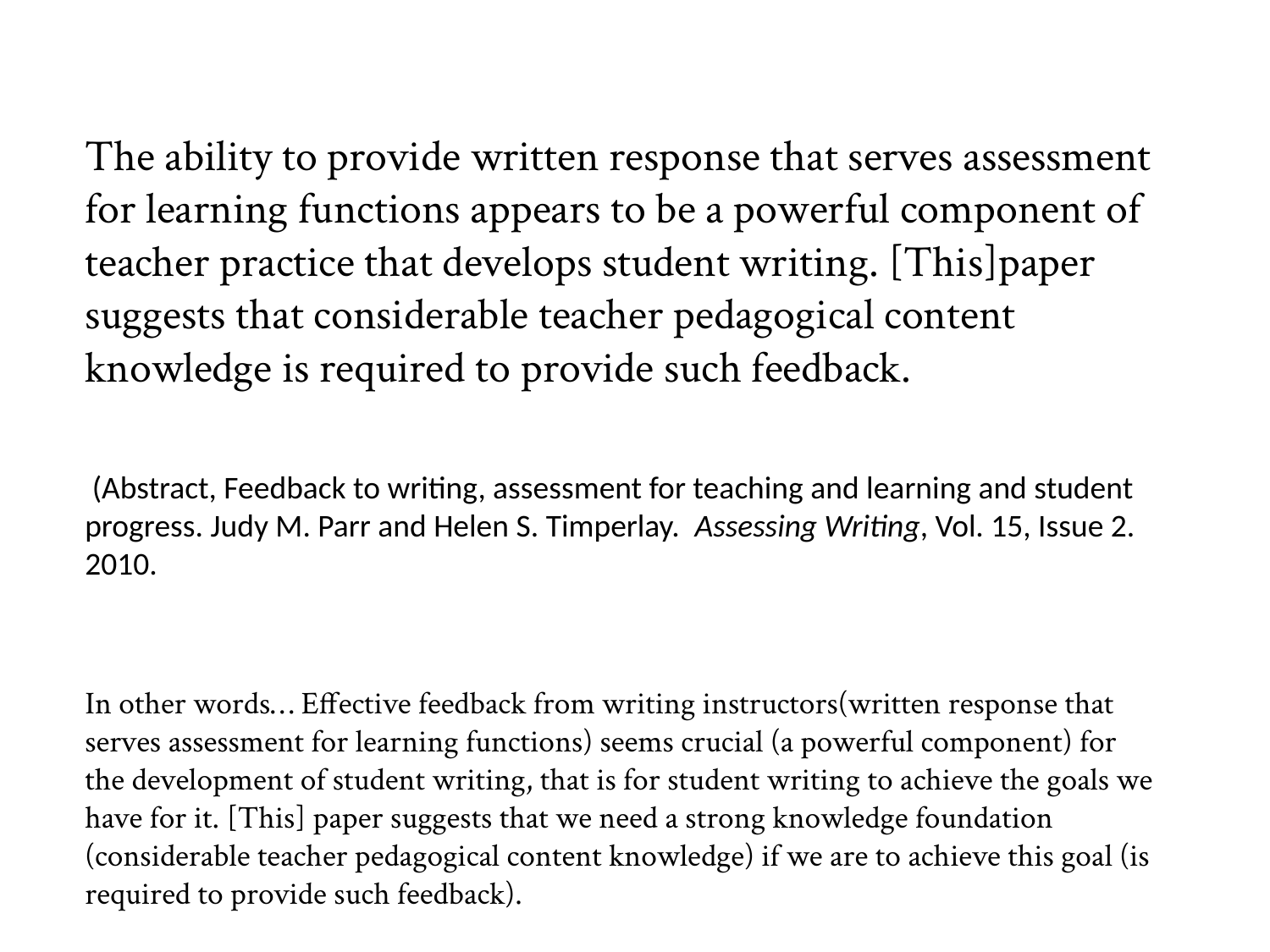

The ability to provide written response that serves assessment for learning functions appears to be a powerful component of teacher practice that develops student writing. [This]paper suggests that considerable teacher pedagogical content knowledge is required to provide such feedback.

 (Abstract, Feedback to writing, assessment for teaching and learning and student progress. Judy M. Parr and Helen S. Timperlay.  Assessing Writing, Vol. 15, Issue 2. 2010.
In other words… Effective feedback from writing instructors(written response that serves assessment for learning functions) seems crucial (a powerful component) for the development of student writing, that is for student writing to achieve the goals we have for it. [This] paper suggests that we need a strong knowledge foundation (considerable teacher pedagogical content knowledge) if we are to achieve this goal (is required to provide such feedback).